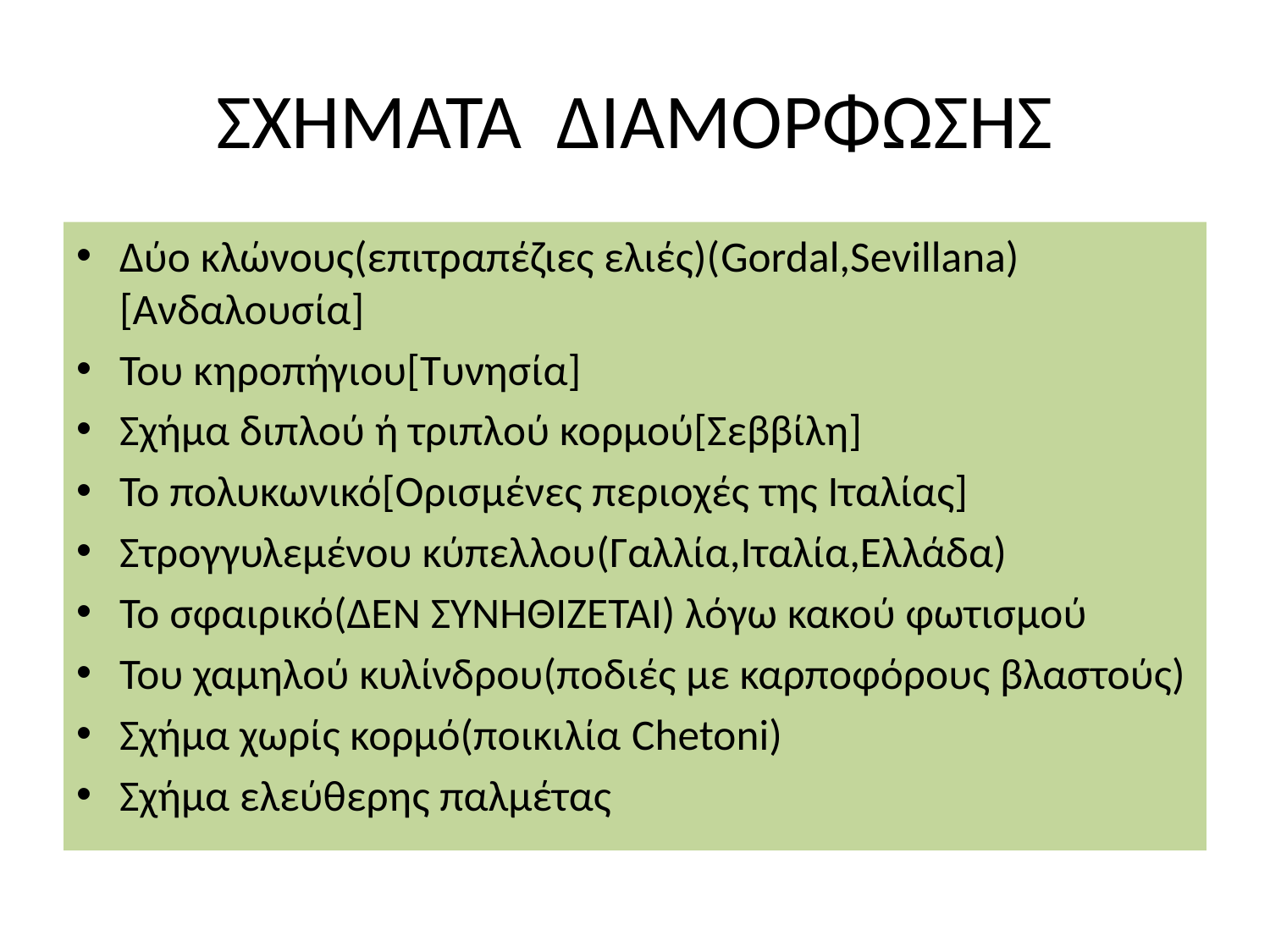

# ΣΧΗΜΑΤΑ  ΔΙΑΜΟΡΦΩΣΗΣ
Δύο κλώνους(επιτραπέζιες ελιές)(Gordal,Sevillana)[Ανδαλουσία]
Του κηροπήγιου[Τυνησία]
Σχήμα διπλού ή τριπλού κορμού[Σεββίλη]
Το πολυκωνικό[Ορισμένες περιοχές της Ιταλίας]
Στρογγυλεμένου κύπελλου(Γαλλία,Ιταλία,Ελλάδα)
Το σφαιρικό(ΔΕΝ ΣΥΝΗΘΙΖΕΤΑΙ) λόγω κακού φωτισμού
Του χαμηλού κυλίνδρου(ποδιές με καρποφόρους βλαστούς)
Σχήμα χωρίς κορμό(ποικιλία Chetoni)
Σχήμα ελεύθερης παλμέτας